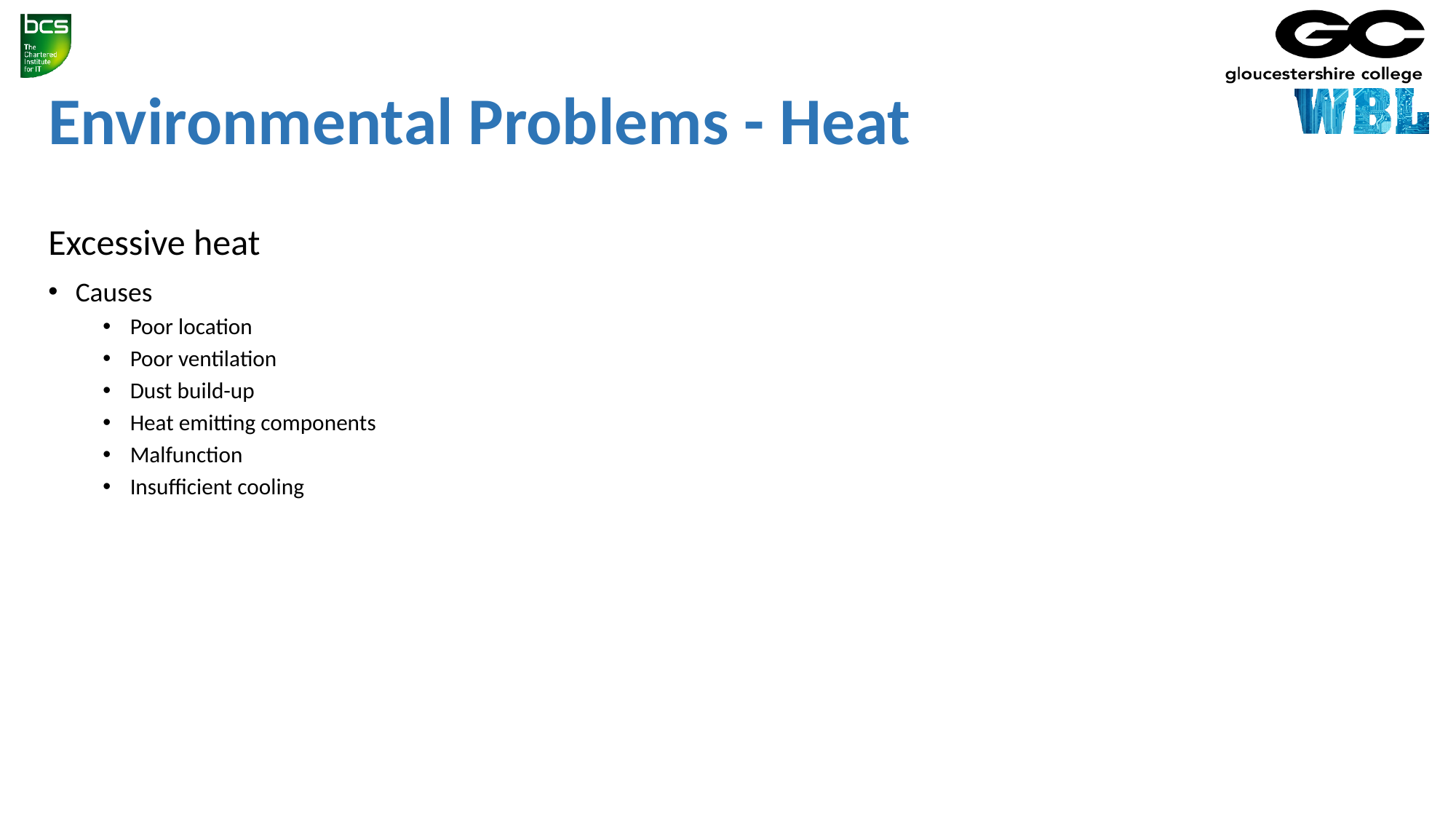

# Environmental Problems - Heat
Excessive heat
Causes
Poor location
Poor ventilation
Dust build-up
Heat emitting components
Malfunction
Insufficient cooling